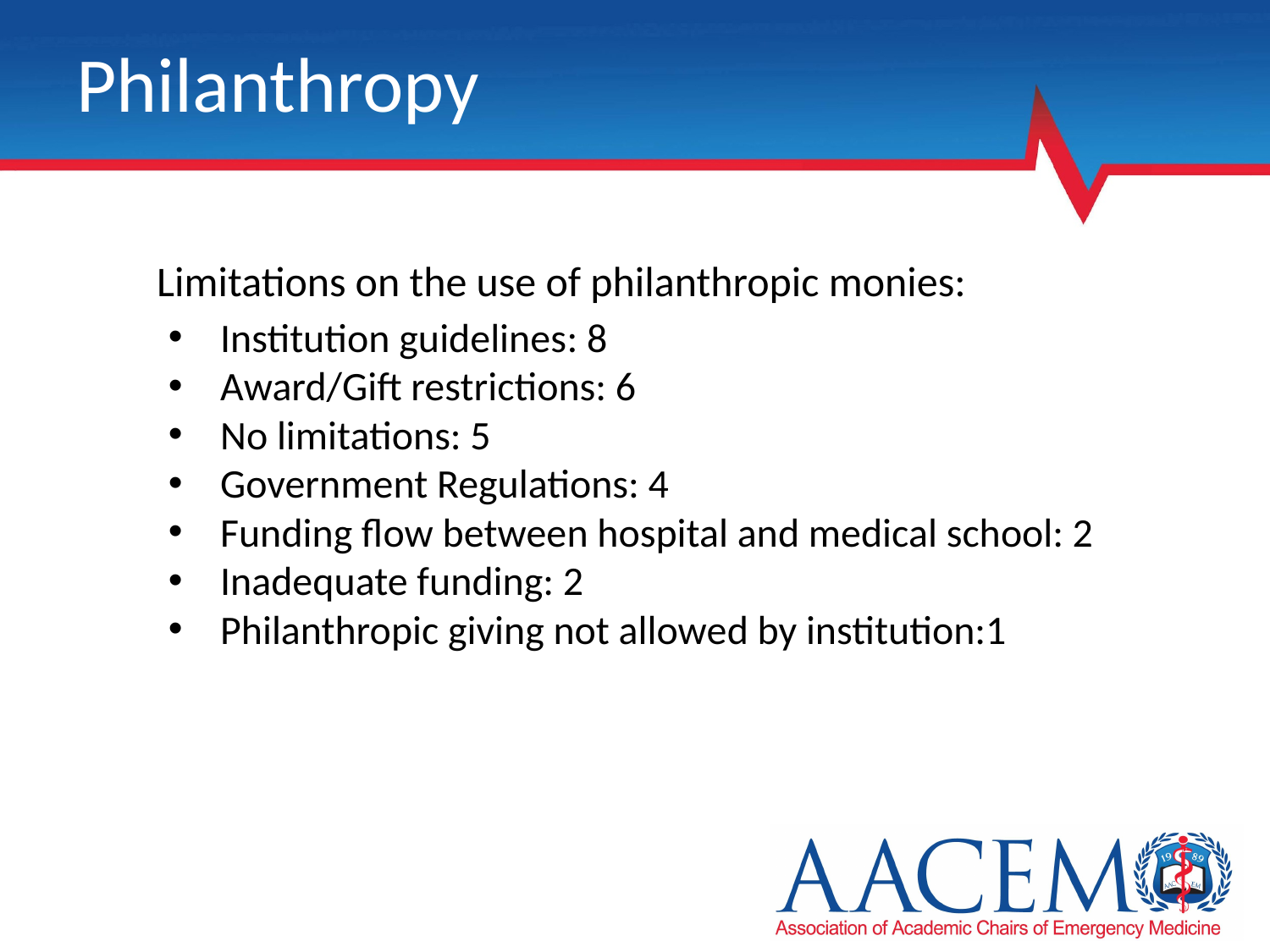

# Philanthropy
Limitations on the use of philanthropic monies:
Institution guidelines: 8
Award/Gift restrictions: 6
No limitations: 5
Government Regulations: 4
Funding flow between hospital and medical school: 2
Inadequate funding: 2
Philanthropic giving not allowed by institution:1